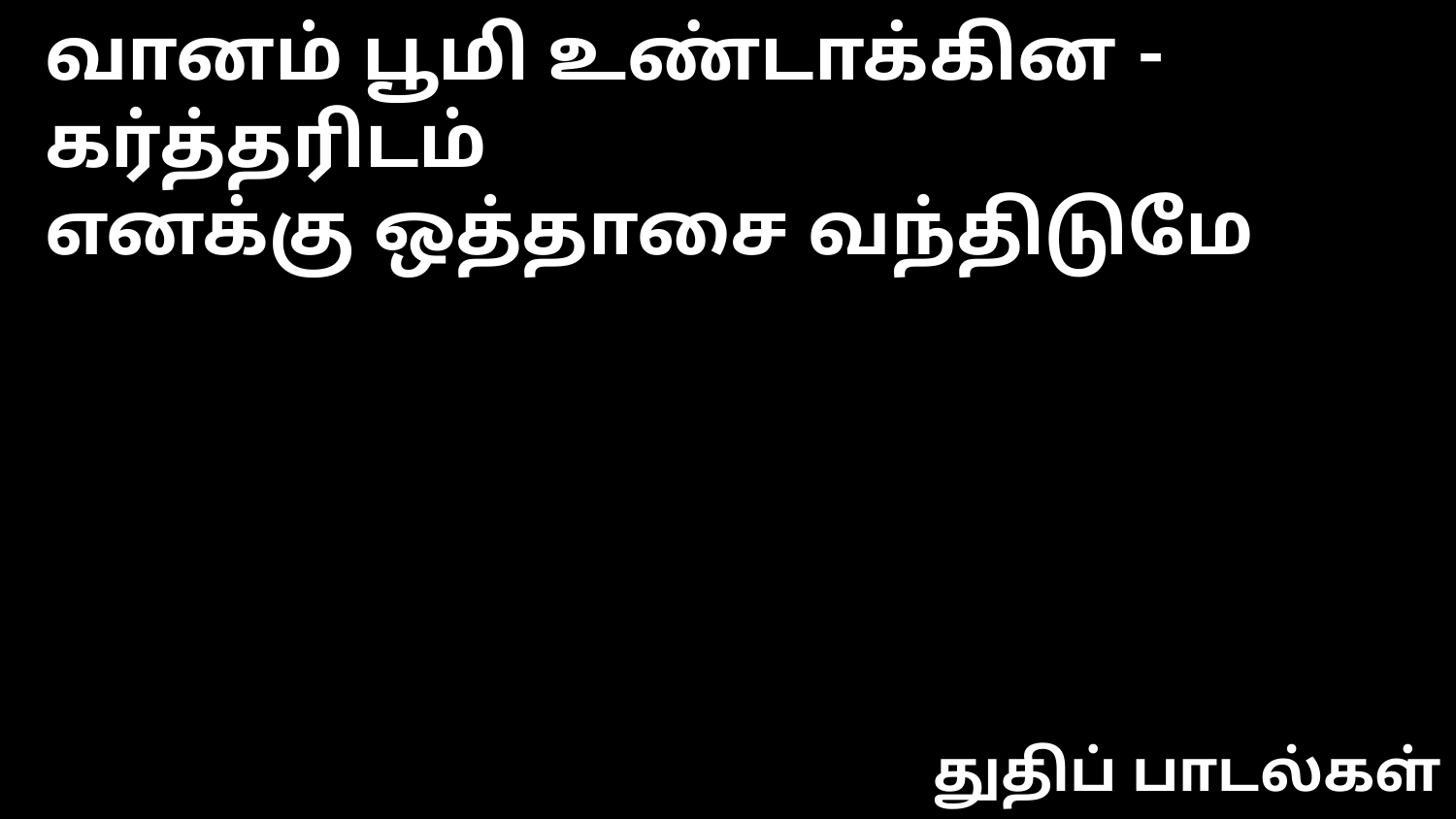

வானம் பூமி உண்டாக்கின - கர்த்தரிடம்
எனக்கு ஒத்தாசை வந்திடுமே

துதிப் பாடல்கள்